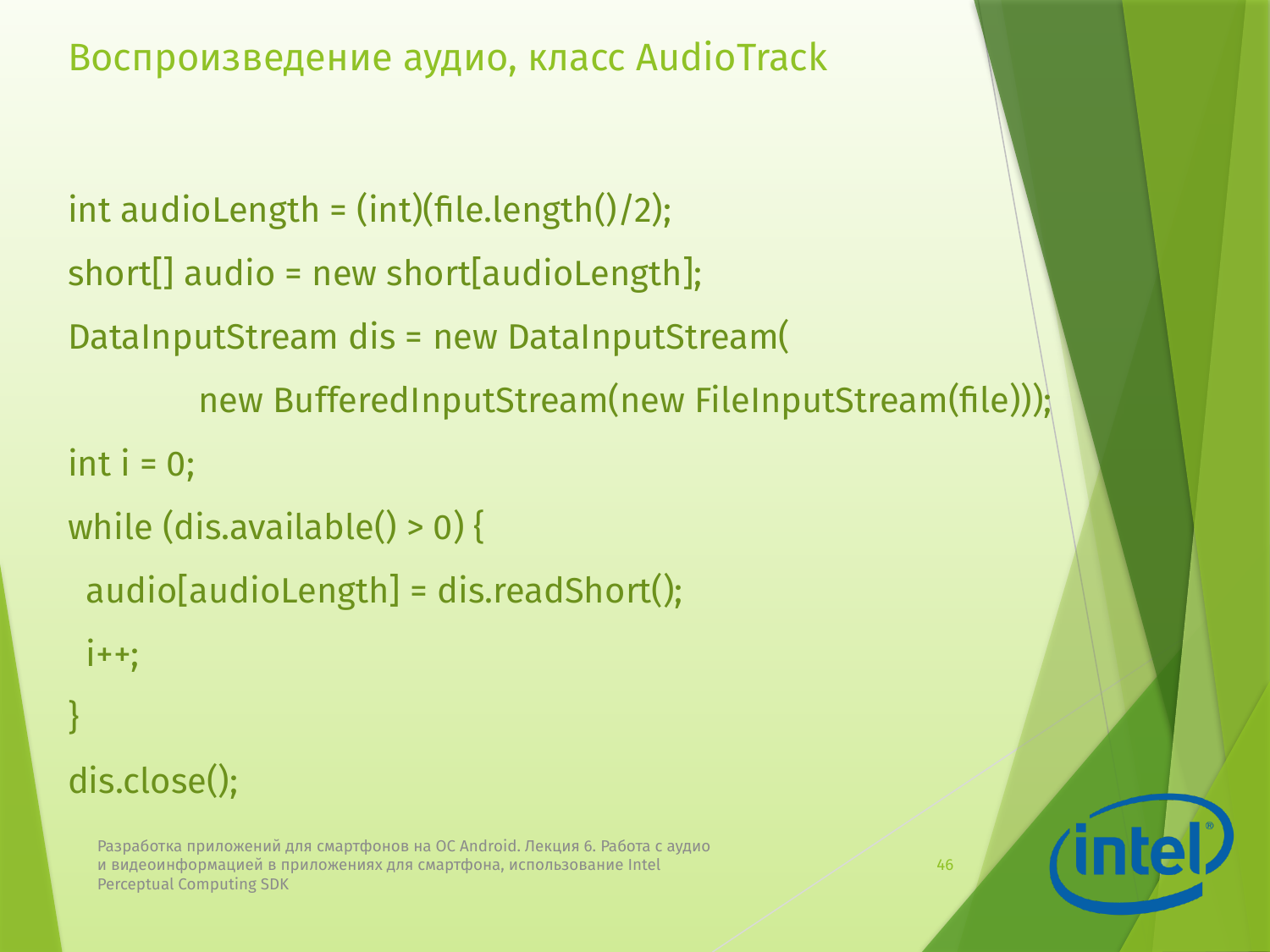

# Воспроизведение аудио, класс AudioTrack
int audioLength = (int)(file.length()/2);
short[] audio = new short[audioLength];
DataInputStream dis = new DataInputStream(
new BufferedInputStream(new FileInputStream(file)));
int i = 0;
while (dis.available() > 0) {
  audio[audioLength] = dis.readShort();
  i++;
}
dis.close();

Разработка приложений для смартфонов на ОС Android. Лекция 6. Работа с аудио и видеоинформацией в приложениях для смартфона, использование Intel Perceptual Computing SDK
46